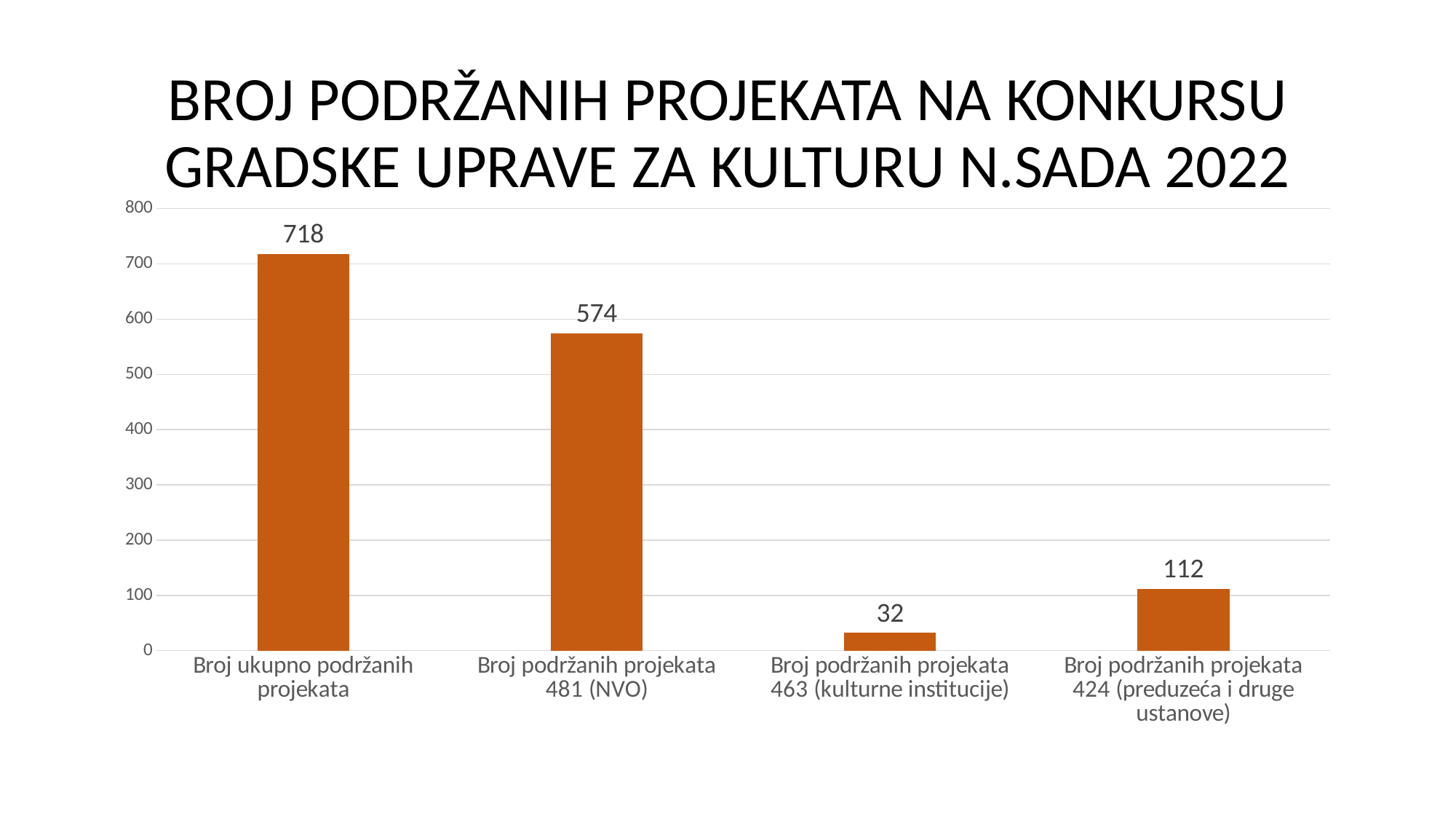

# BROJ PODRŽANIH PROJEKATA NA KONKURSU GRADSKE UPRAVE ZA KULTURU N.SADA 2022

### Chart

| Category | Series 1 |
|---|---|
| Broj ukupno podržanih projekata | 718.0 |
| Broj podržanih projekata 481 (NVO) | 574.0 |
| Broj podržanih projekata 463 (kulturne institucije) | 32.0 |
| Broj podržanih projekata 424 (preduzeća i druge ustanove) | 112.0 |